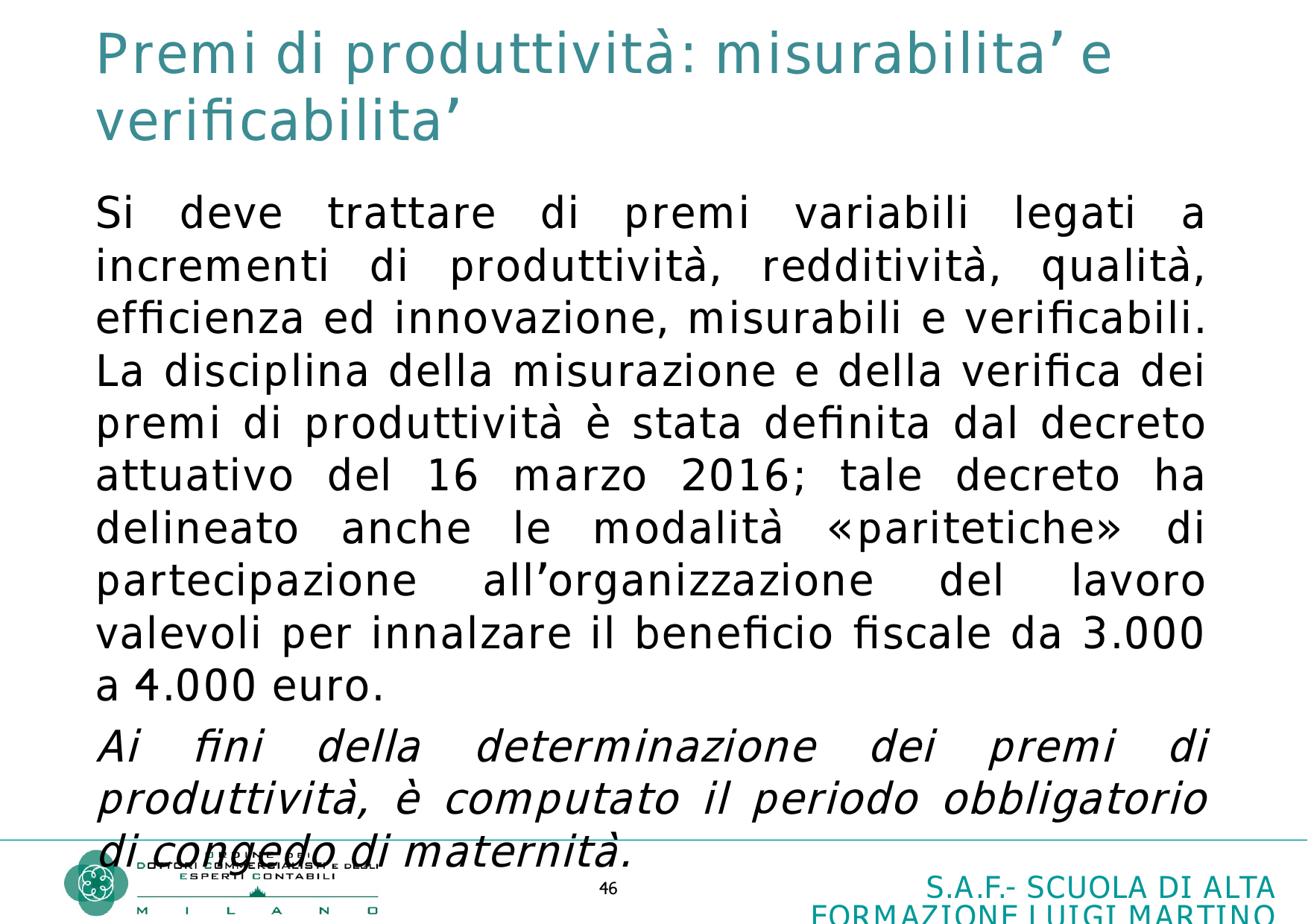

Premi di produttività: misurabilita’ e verificabilita’
Si deve trattare di premi variabili legati a incrementi di produttività, redditività, qualità, efficienza ed innovazione, misurabili e verificabili. La disciplina della misurazione e della verifica dei premi di produttività è stata definita dal decreto attuativo del 16 marzo 2016; tale decreto ha delineato anche le modalità «paritetiche» di partecipazione all’organizzazione del lavoro valevoli per innalzare il beneficio fiscale da 3.000 a 4.000 euro.
Ai fini della determinazione dei premi di produttività, è computato il periodo obbligatorio di congedo di maternità.